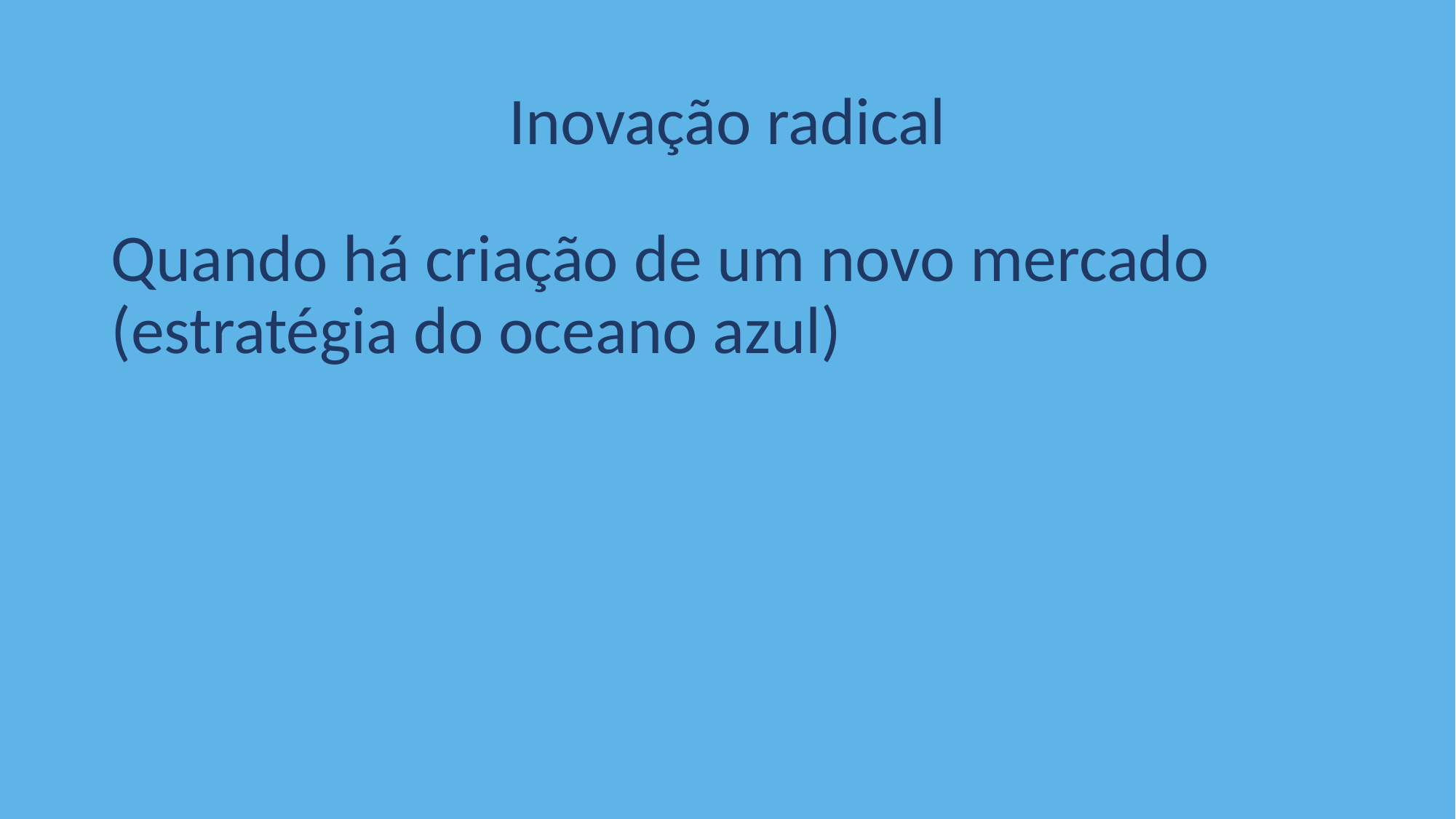

# Inovação radical
Quando há criação de um novo mercado (estratégia do oceano azul)